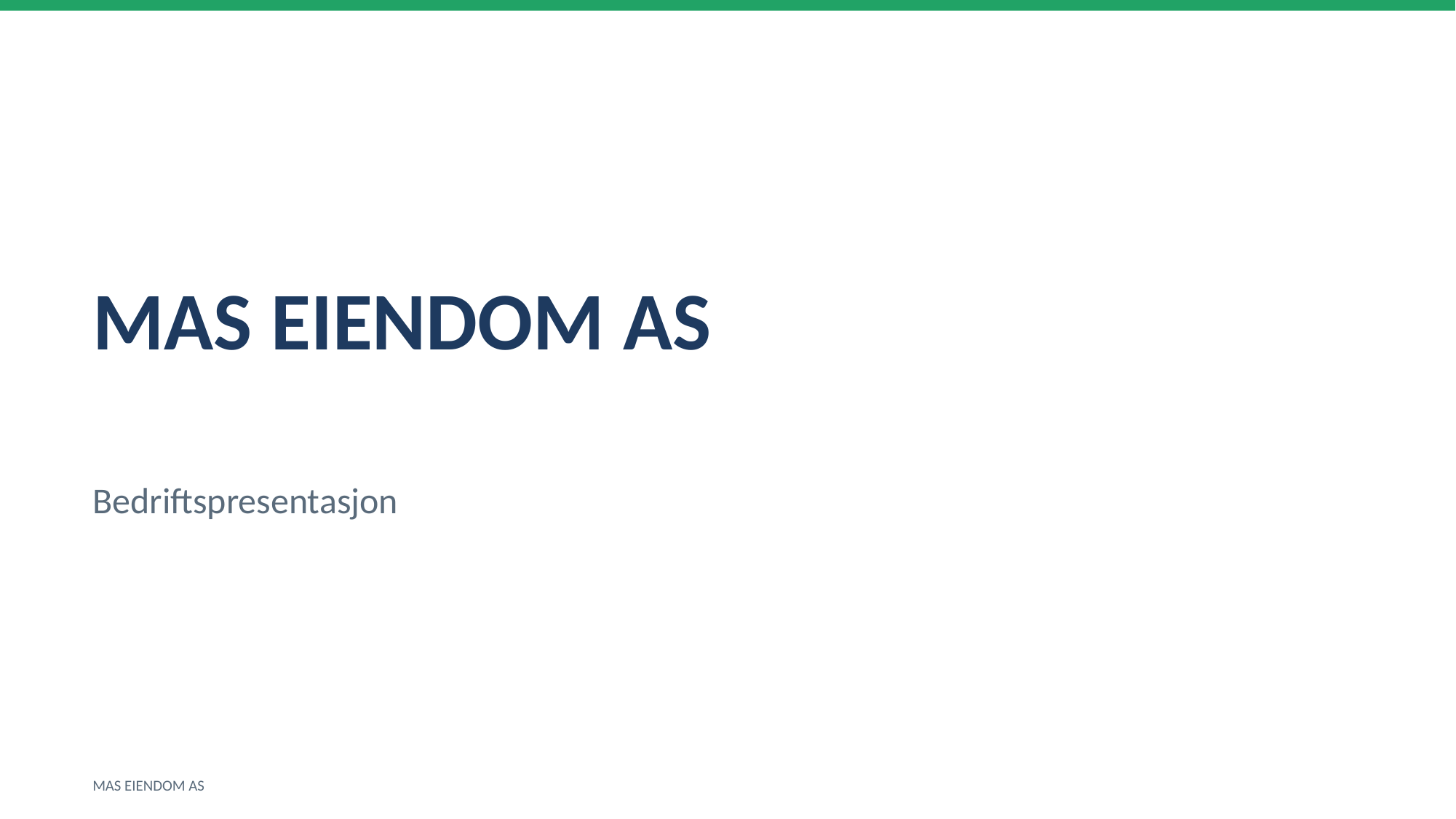

MAS EIENDOM AS
Bedriftspresentasjon
MAS EIENDOM AS